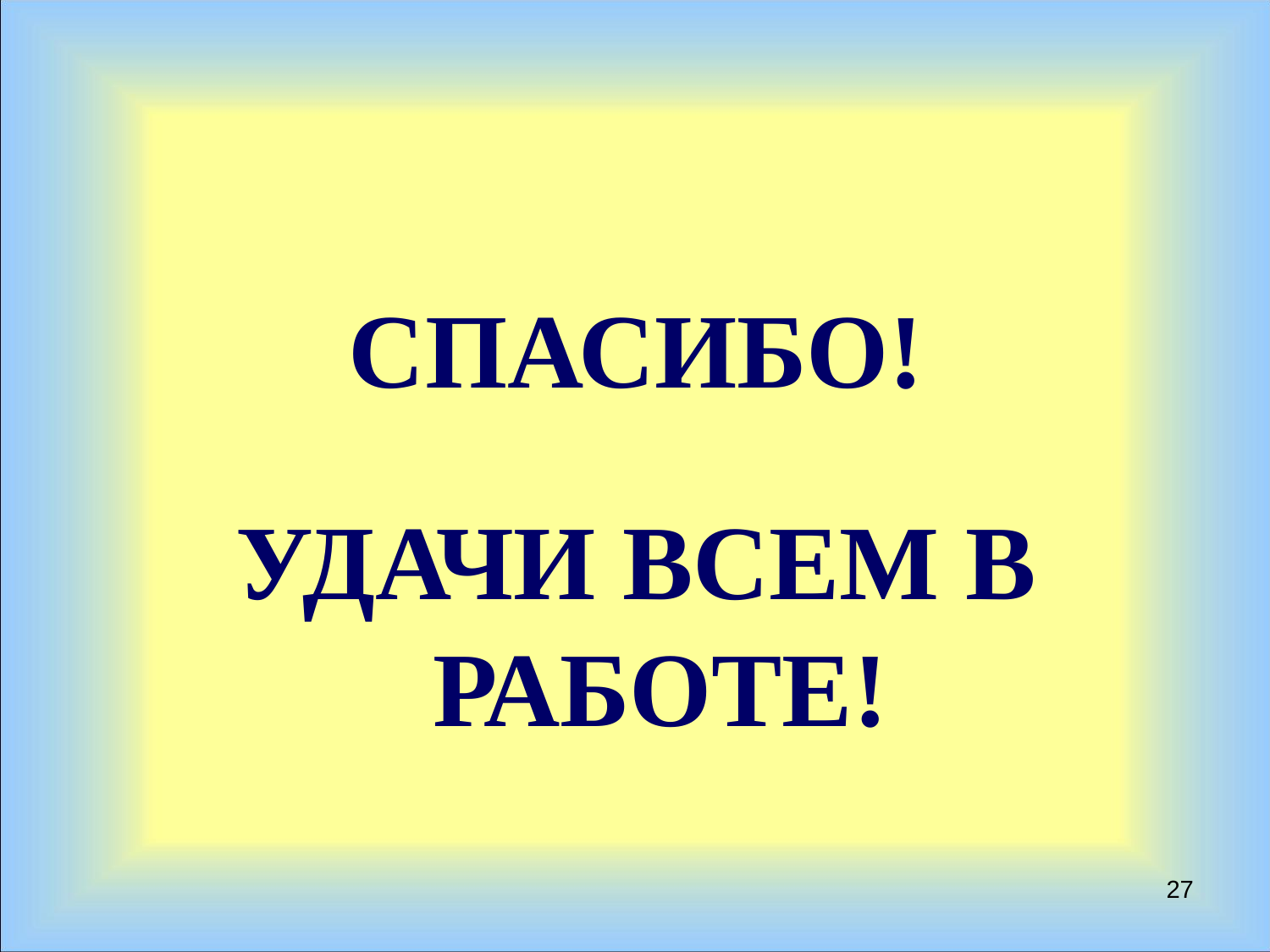

#
СПАСИБО!

УДАЧИ ВСЕМ В РАБОТЕ!
27